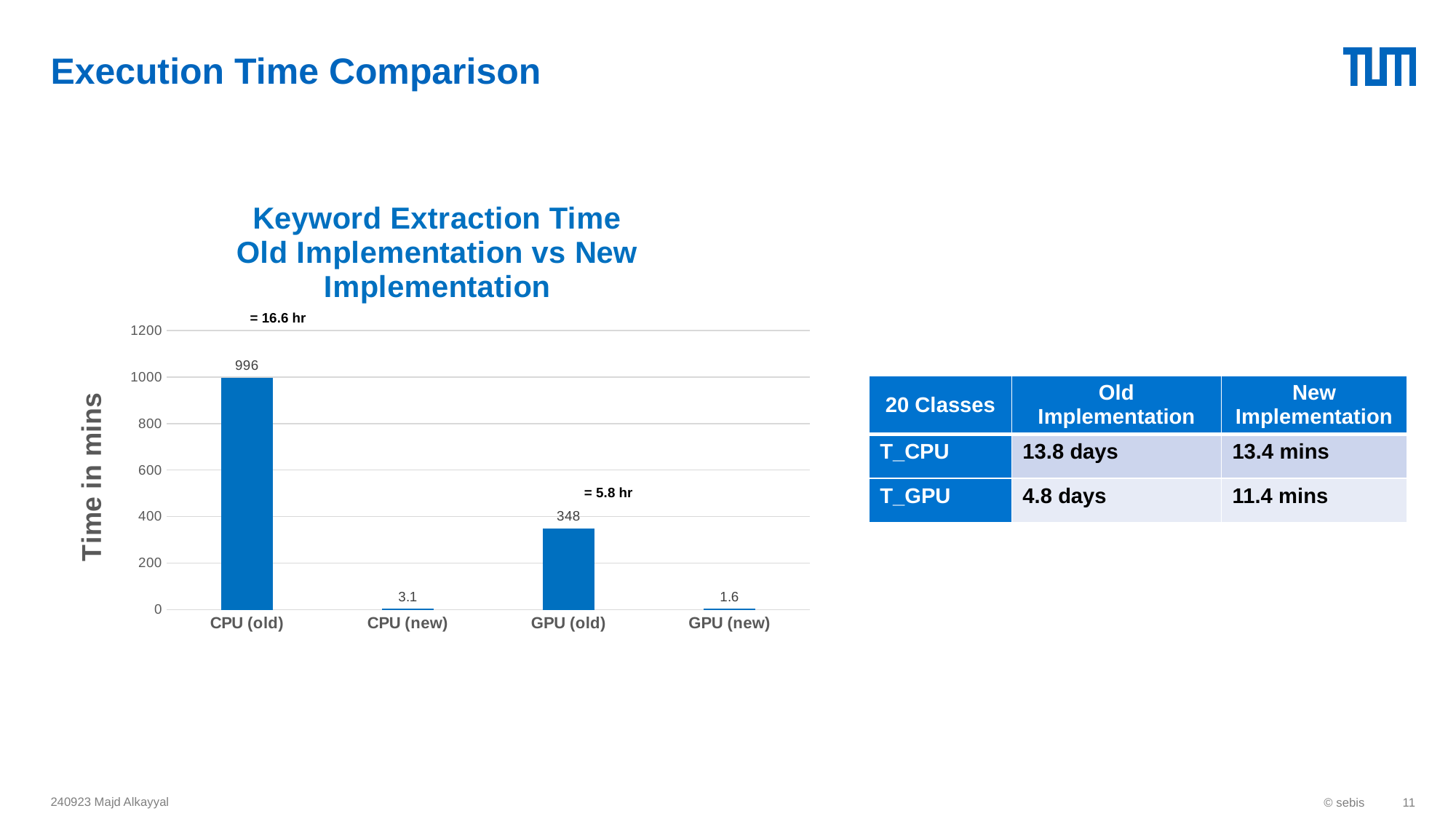

# Execution Time Comparison

### Chart: Keyword Extraction Time
Old Implementation vs New Implementation

| Category |  |
|---|---|
| CPU (old) | 996.0 |
| CPU (new) | 3.1 |
| GPU (old) | 348.0 |
| GPU (new) | 1.6 |
 = 16.6 hr
 = 5.8 hr
| 20 Classes | Old Implementation | New Implementation |
| --- | --- | --- |
| T\_CPU | 13.8 days | 13.4 mins |
| T\_GPU | 4.8 days | 11.4 mins |
240923 Majd Alkayyal
© sebis
11